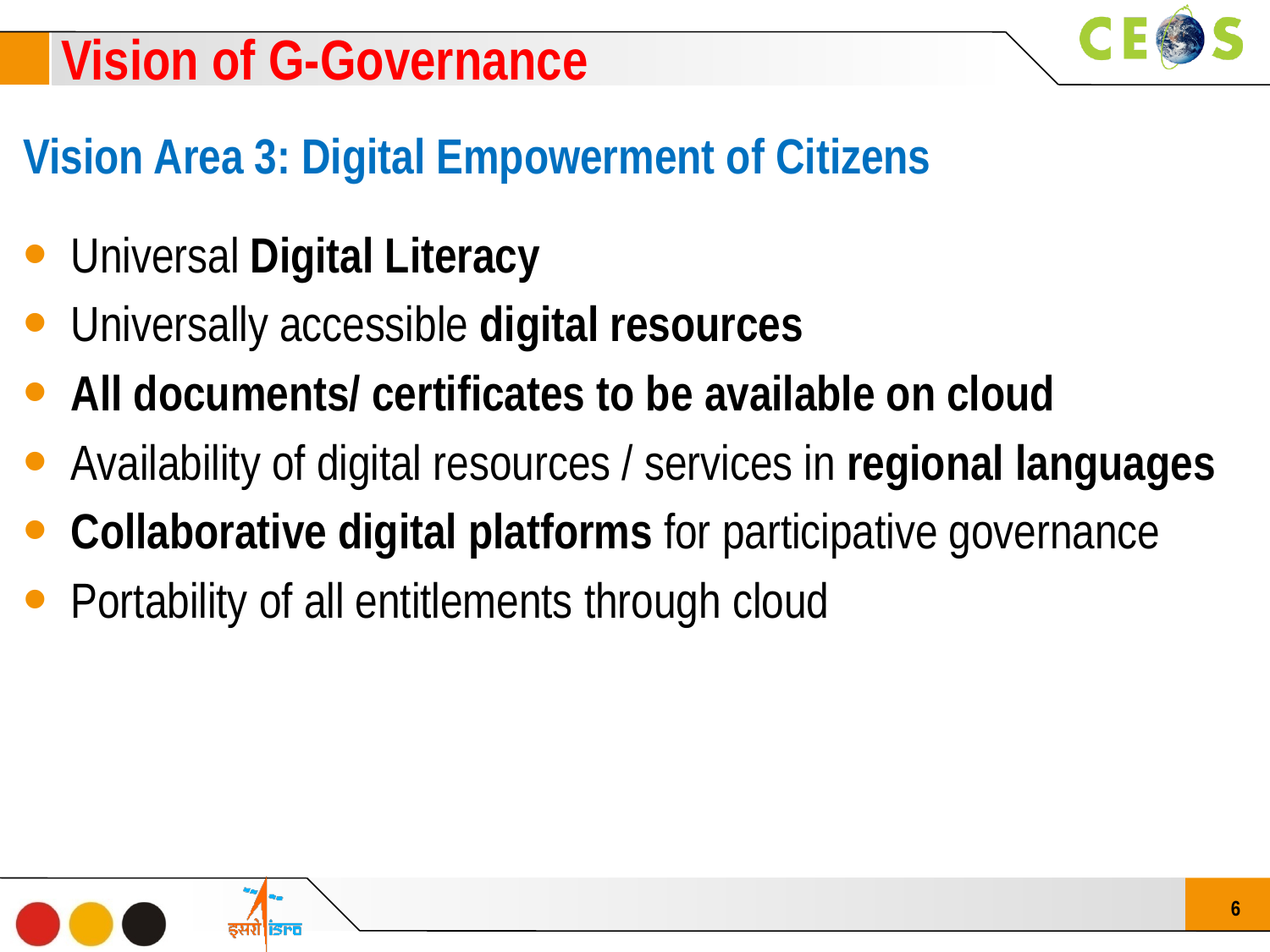

Vision of G-Governance
Vision Area 3: Digital Empowerment of Citizens

Universal Digital Literacy
Universally accessible digital resources
All documents/ certificates to be available on cloud
Availability of digital resources / services in regional languages
Collaborative digital platforms for participative governance
Portability of all entitlements through cloud